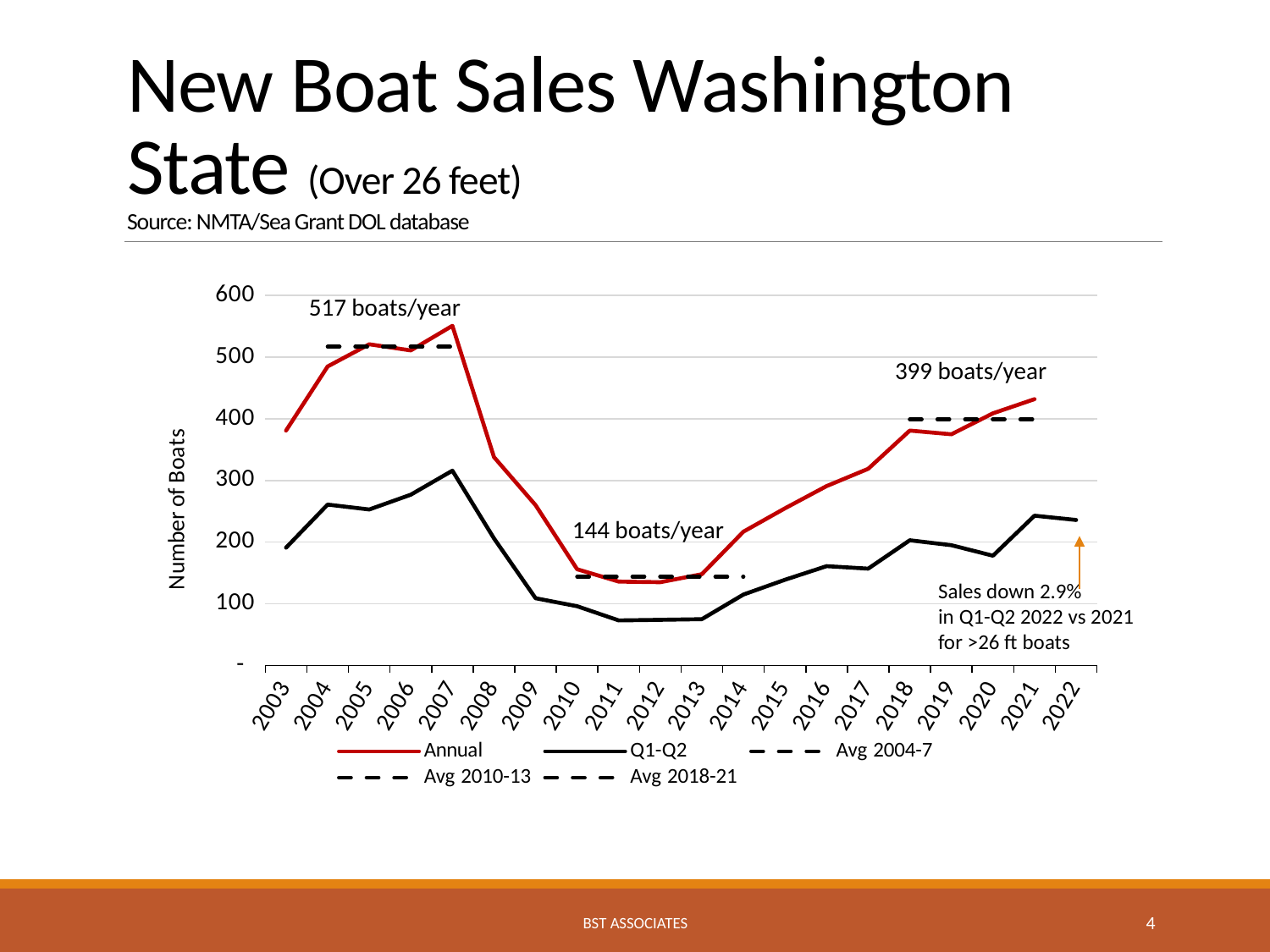

# New Boat Sales Washington State (Over 26 feet) Source: NMTA/Sea Grant DOL database

### Chart

| Category | Annual | Q1-Q2 | Avg 2004-7 | Avg 2010-13 | Avg 2018-21 |
|---|---|---|---|---|---|
| 2003 | 381.0 | 191.0 | None | None | None |
| 2004 | 485.0 | 261.0 | 517.0 | None | None |
| 2005 | 521.0 | 253.0 | 517.0 | None | None |
| 2006 | 511.0 | 277.0 | 517.0 | None | None |
| 2007 | 551.0 | 316.0 | 517.0 | None | None |
| 2008 | 338.0 | 206.0 | None | None | None |
| 2009 | 260.0 | 109.0 | None | None | None |
| 2010 | 156.0 | 96.0 | None | 143.75 | None |
| 2011 | 136.0 | 73.0 | None | 143.75 | None |
| 2012 | 135.0 | 74.0 | None | 143.75 | None |
| 2013 | 148.0 | 75.0 | None | 143.75 | None |
| 2014 | 217.0 | 115.0 | None | 143.75 | None |
| 2015 | 255.0 | 139.0 | None | None | None |
| 2016 | 291.0 | 161.0 | None | None | None |
| 2017 | 319.0 | 157.0 | None | None | None |
| 2018 | 381.0 | 203.0 | None | None | 399.25 |
| 2019 | 375.0 | 195.0 | None | None | 399.25 |
| 2020 | 409.0 | 178.0 | None | None | 399.25 |
| 2021 | 432.0 | 243.0 | None | None | 399.25 |
| 2022 | None | 236.0 | None | None | None |
517 boats/year
399 boats/year
144 boats/year
Sales down 2.9%
in Q1-Q2 2022 vs 2021
for >26 ft boats
BST Associates
4